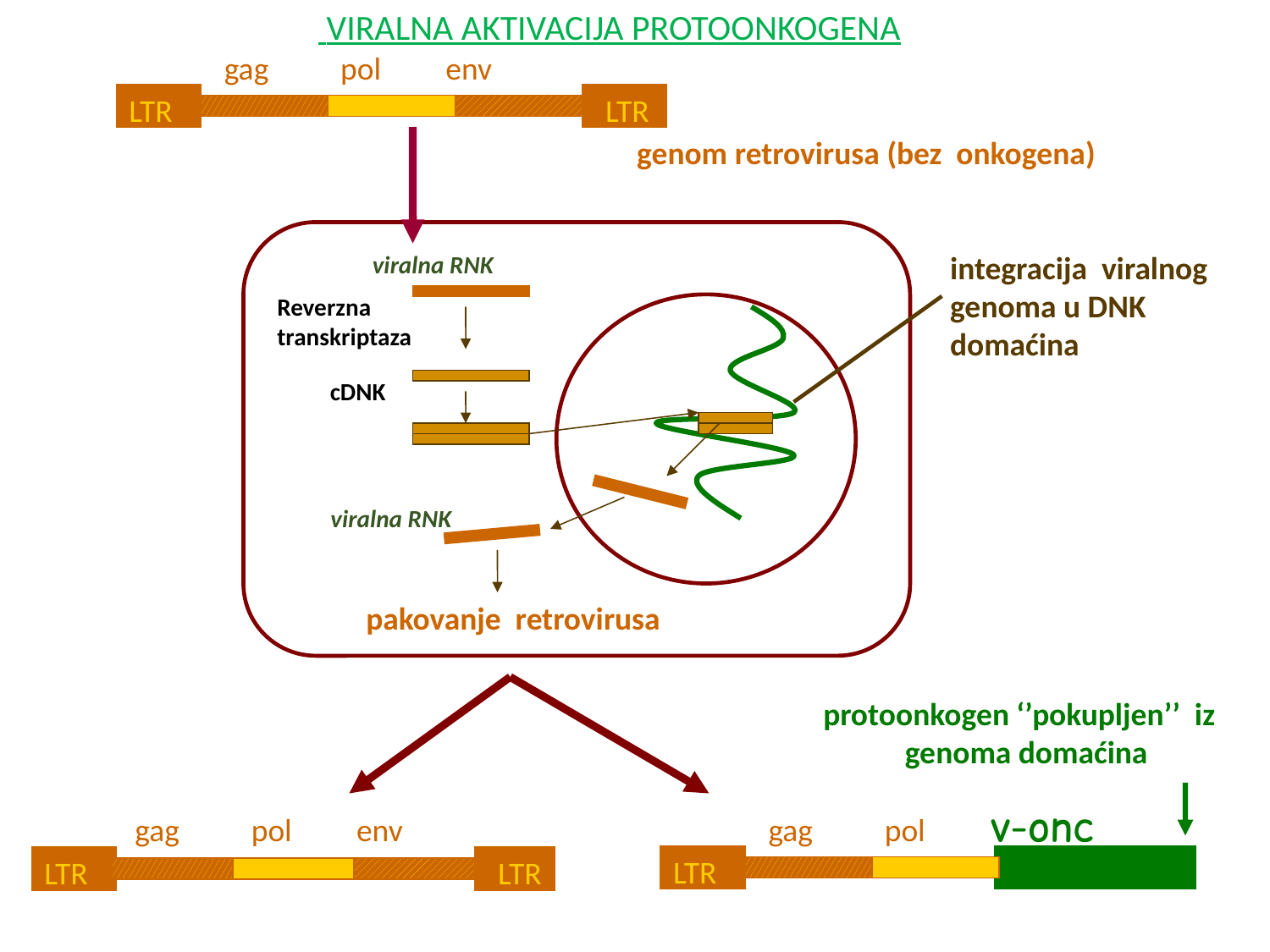

VIRALNA AKTIVACIJA PROTOONKOGENA
gag          pol         env

LTR

LTR

genom retrovirusa (bez  onkogena)

integracija  viralnog genoma u DNK domaćina
viralna RNK
Reverzna transkriptaza

cDNK

viralna RNK

pakovanje  retrovirusa

protoonkogen ‘’pokupljen’’  iz   genoma domaćina

gag          pol         v-onc
gag          pol         env

LTR

LTR

LTR